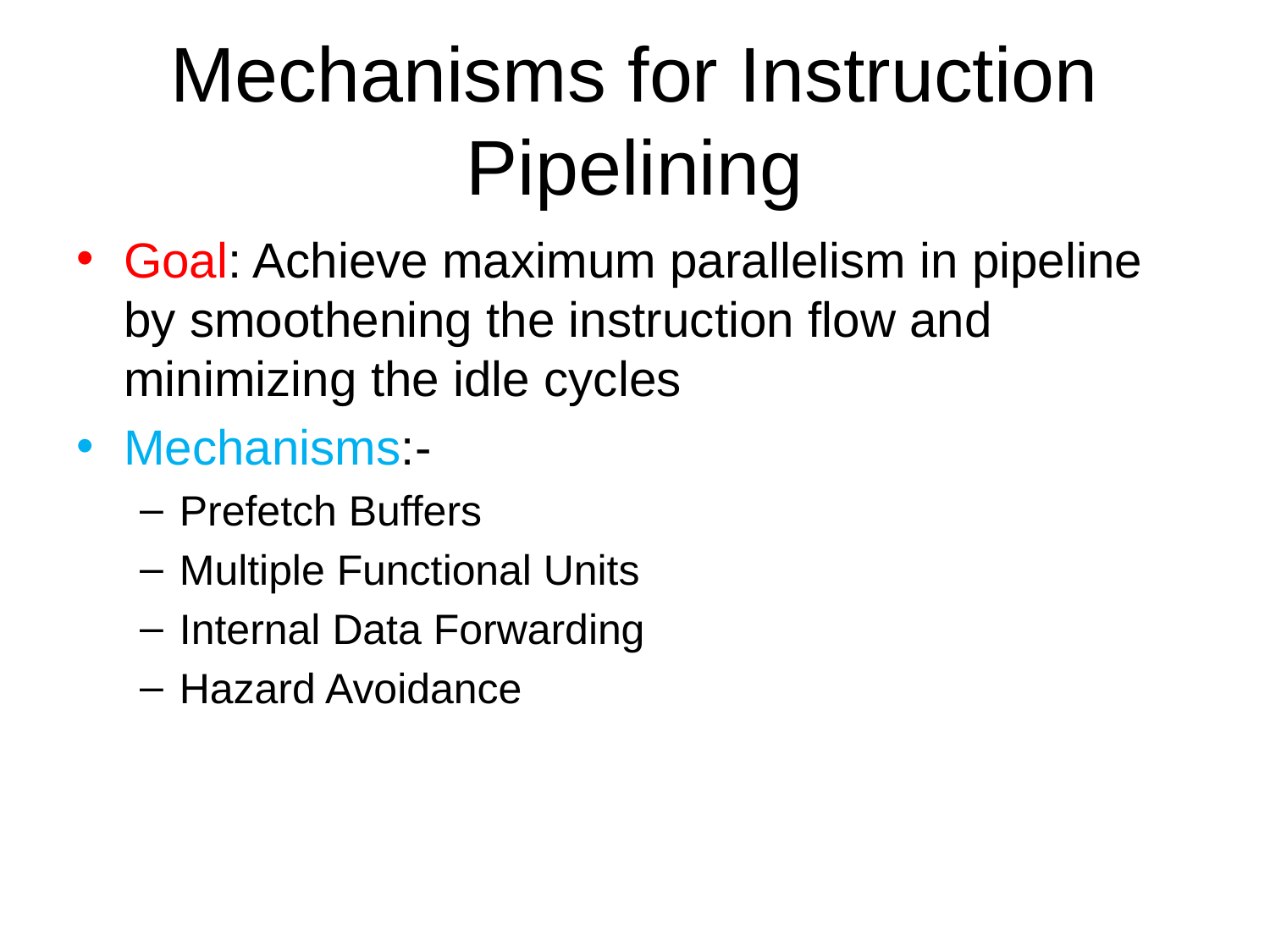

# Mechanisms for Instruction Pipelining
Goal: Achieve maximum parallelism in pipeline by smoothening the instruction flow and minimizing the idle cycles
Mechanisms:-
Prefetch Buffers
Multiple Functional Units
Internal Data Forwarding
Hazard Avoidance